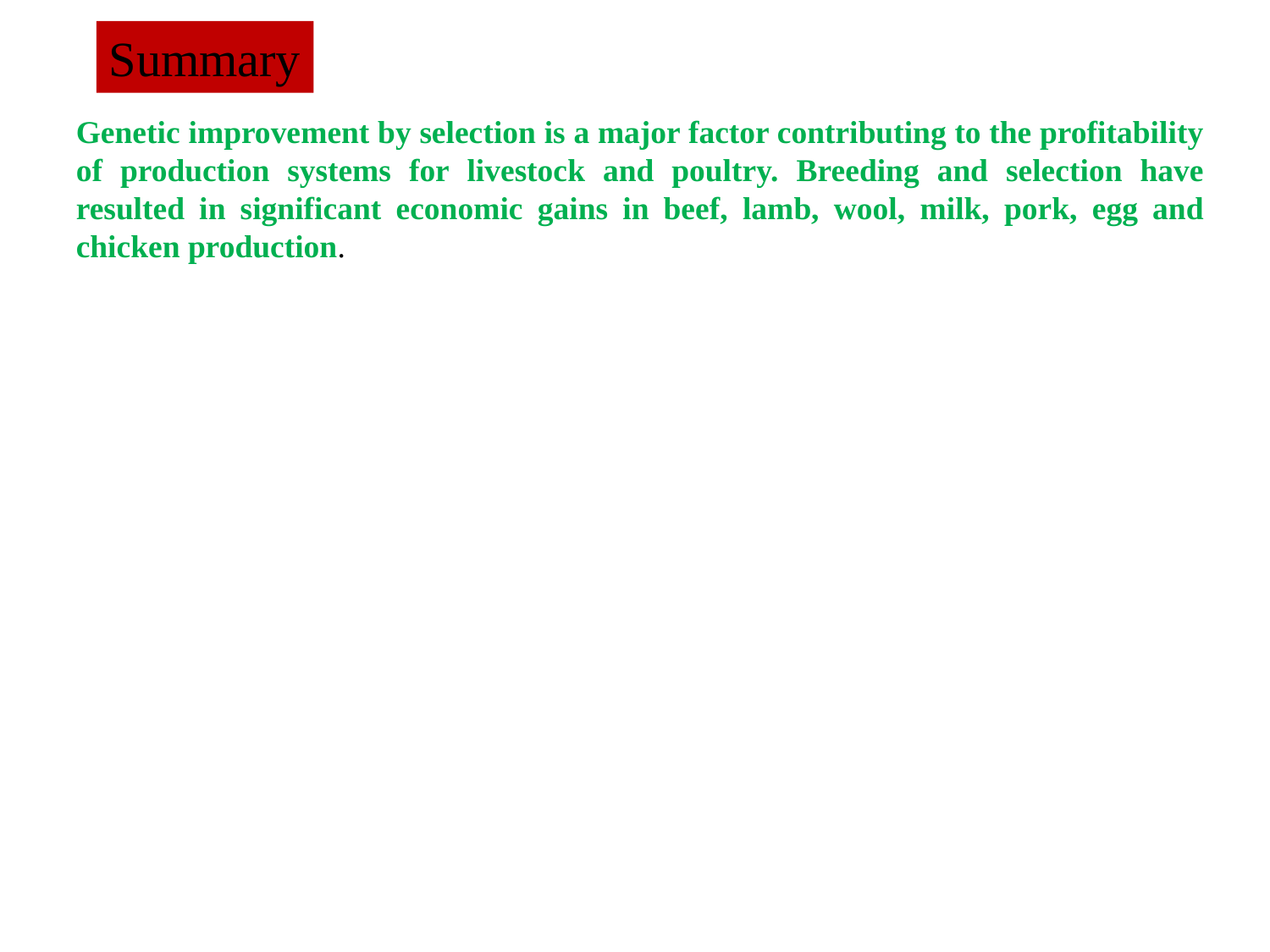

Summary
Genetic improvement by selection is a major factor contributing to the profitability of production systems for livestock and poultry. Breeding and selection have resulted in significant economic gains in beef, lamb, wool, milk, pork, egg and chicken production.